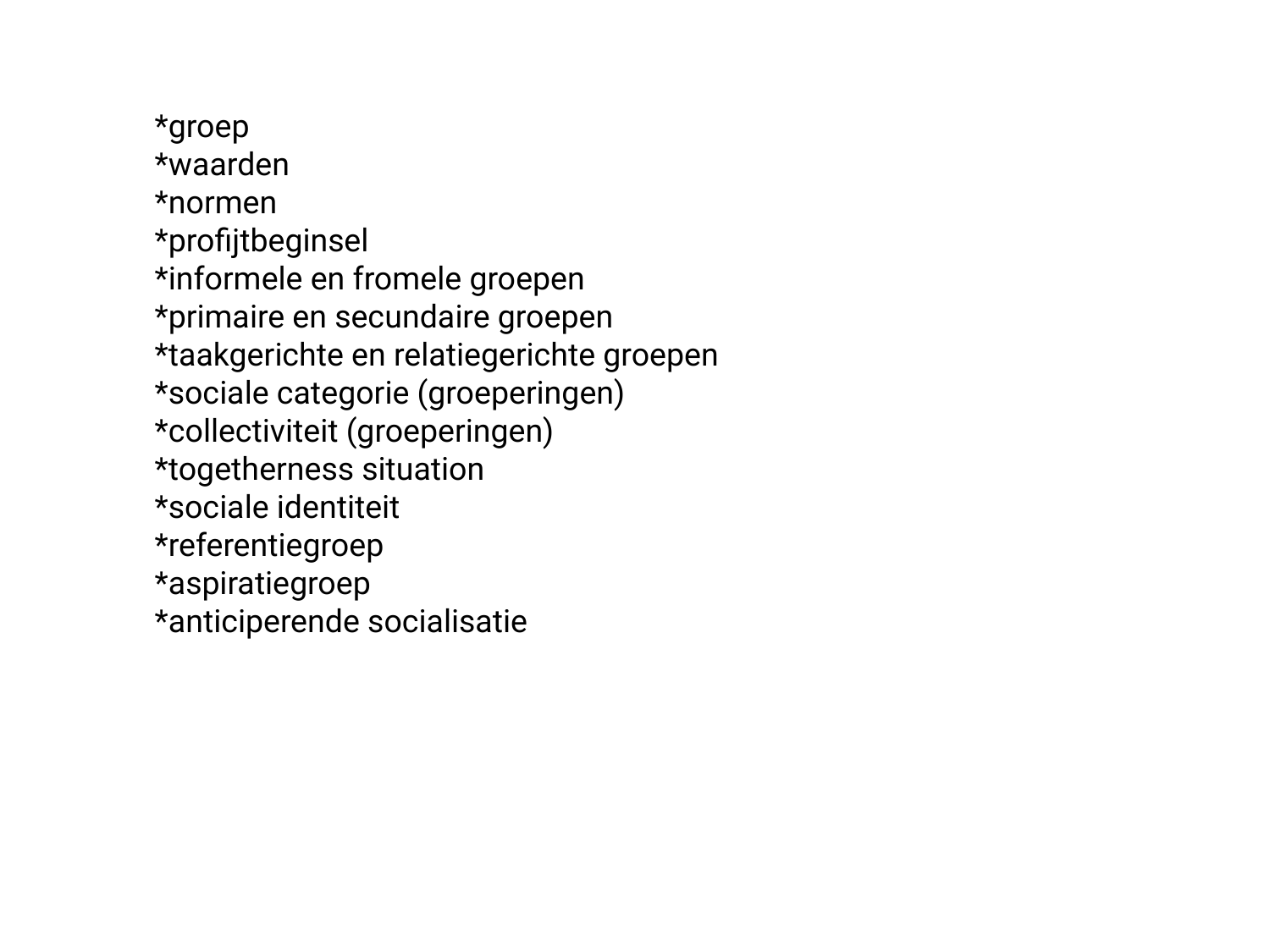

*groep
*waarden
*normen
*profijtbeginsel
*informele en fromele groepen
*primaire en secundaire groepen
*taakgerichte en relatiegerichte groepen
*sociale categorie (groeperingen)
*collectiviteit (groeperingen)
*togetherness situation
*sociale identiteit
*referentiegroep
*aspiratiegroep
*anticiperende socialisatie